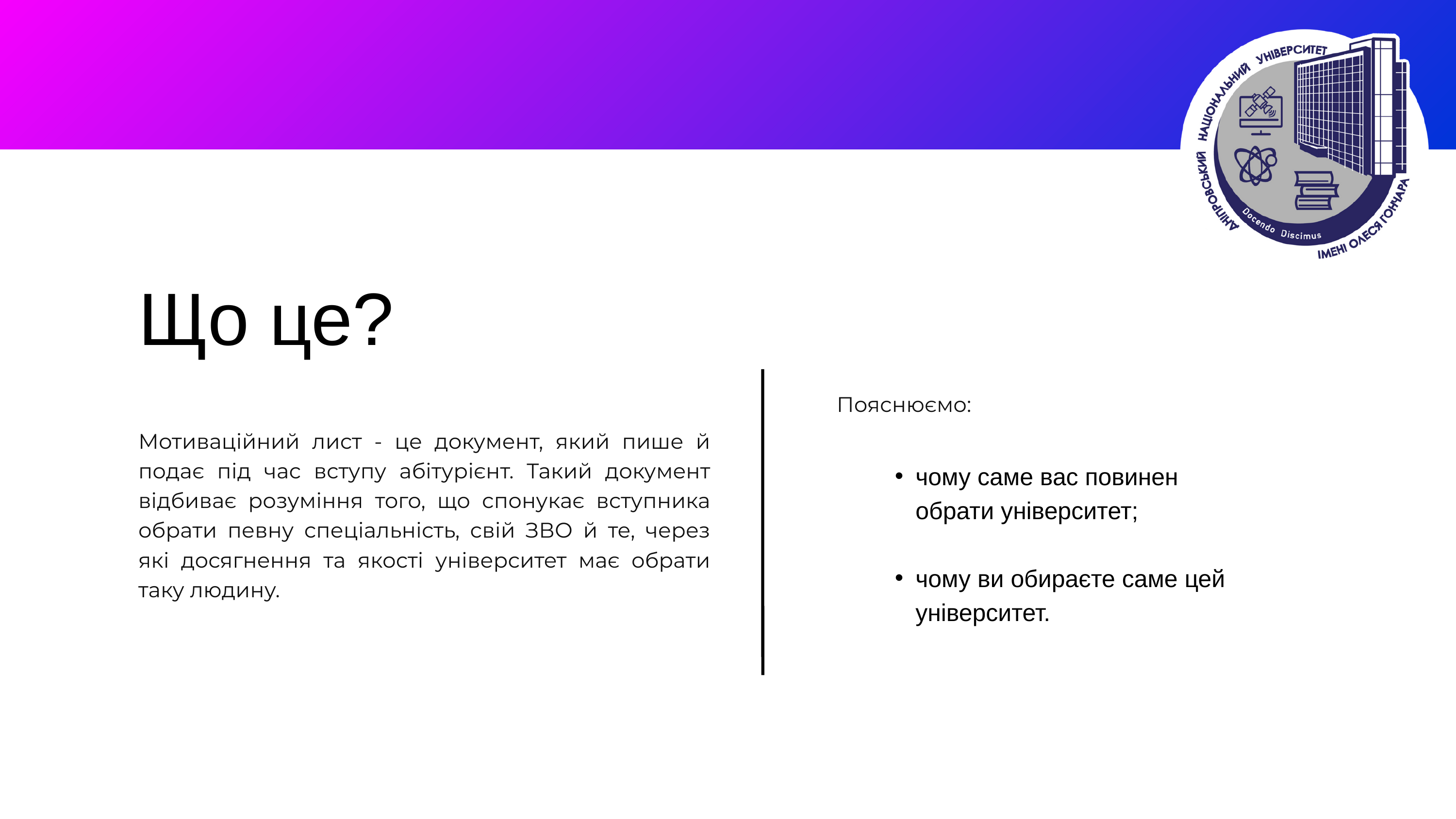

Що це?

Пояснюємо:
Мотиваційний лист - це документ, який пише й подає під час вступу абітурієнт. Такий документ відбиває розуміння того, що спонукає вступника обрати певну спеціальність, свій ЗВО й те, через які досягнення та якості університет має обрати таку людину.
чому саме вас повинен обрати університет;

чому ви обираєте саме цей університет.